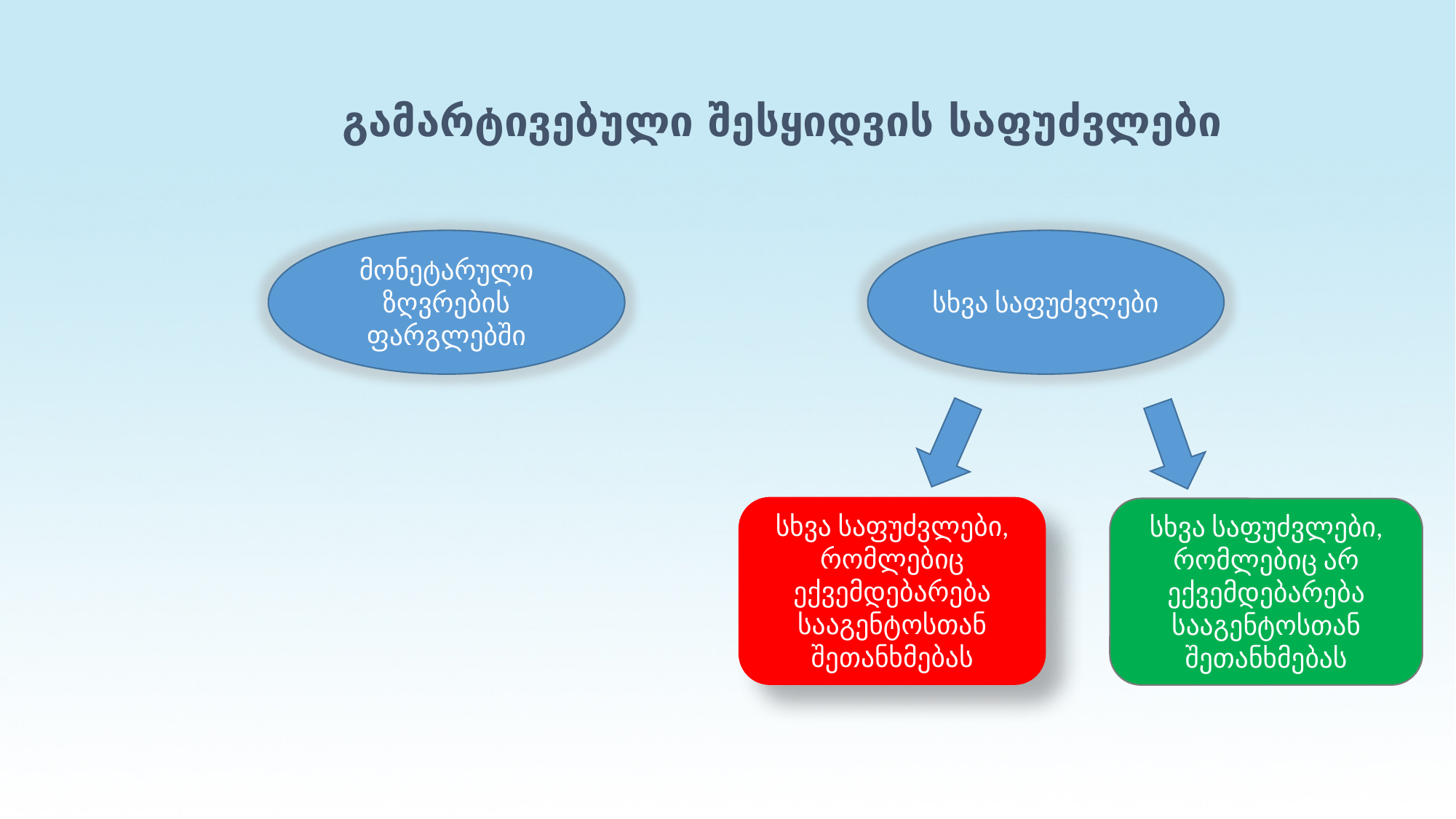

# გამარტივებული შესყიდვის საფუძვლები
მონეტარული ზღვრების ფარგლებში
სხვა საფუძვლები

სხვა საფუძვლები, რომლებიც ექვემდებარება სააგენტოსთან შეთანხმებას
სხვა საფუძვლები, რომლებიც არ ექვემდებარება სააგენტოსთან შეთანხმებას